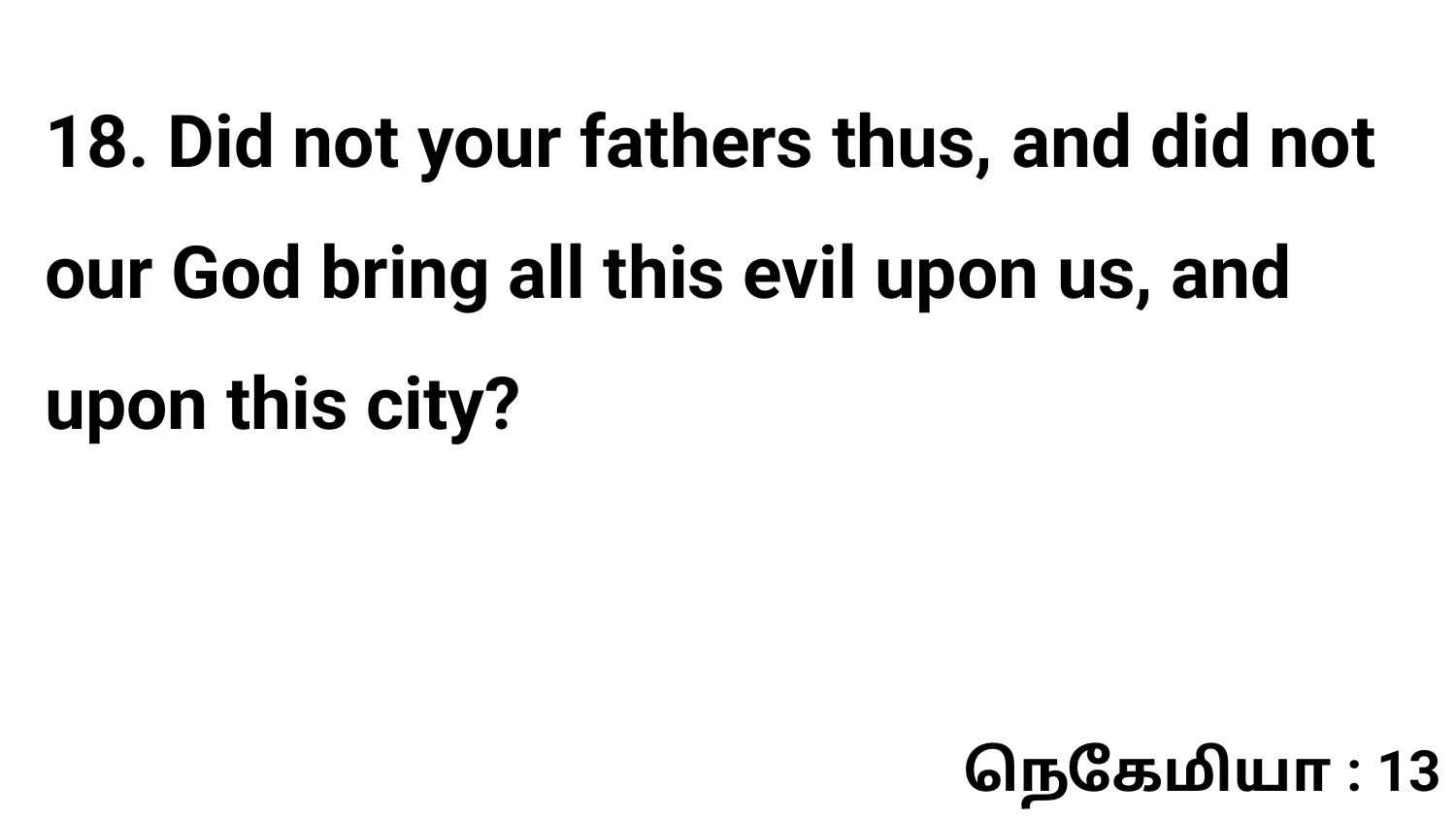

18. Did not your fathers thus, and did not our God bring all this evil upon us, and upon this city?
நெகேமியா : 13